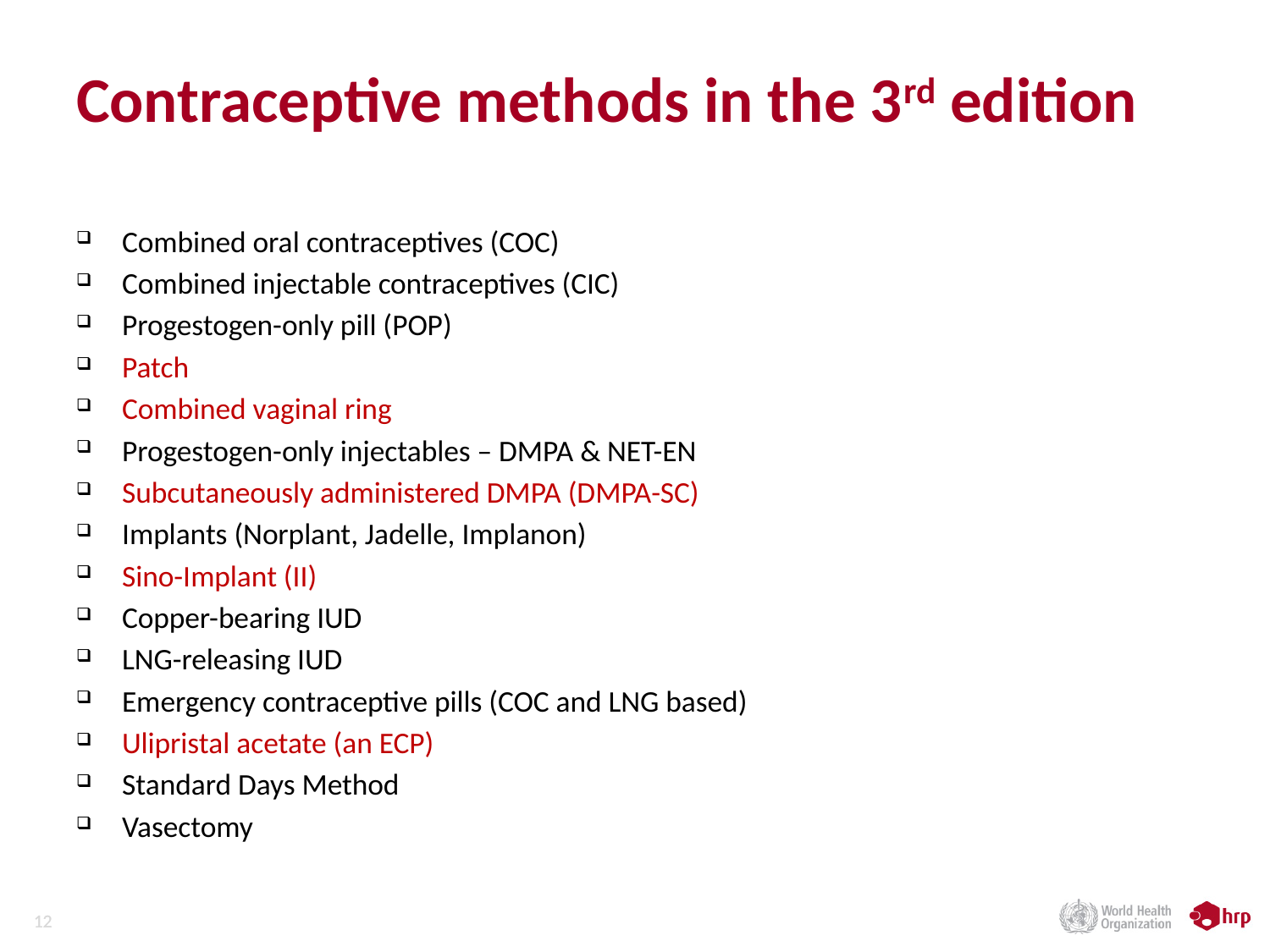

# Contraceptive methods in the 3rd edition
Combined oral contraceptives (COC)
Combined injectable contraceptives (CIC)
Progestogen-only pill (POP)
Patch
Combined vaginal ring
Progestogen-only injectables – DMPA & NET-EN
Subcutaneously administered DMPA (DMPA-SC)
Implants (Norplant, Jadelle, Implanon)
Sino-Implant (II)
Copper-bearing IUD
LNG-releasing IUD
Emergency contraceptive pills (COC and LNG based)
Ulipristal acetate (an ECP)
Standard Days Method
Vasectomy